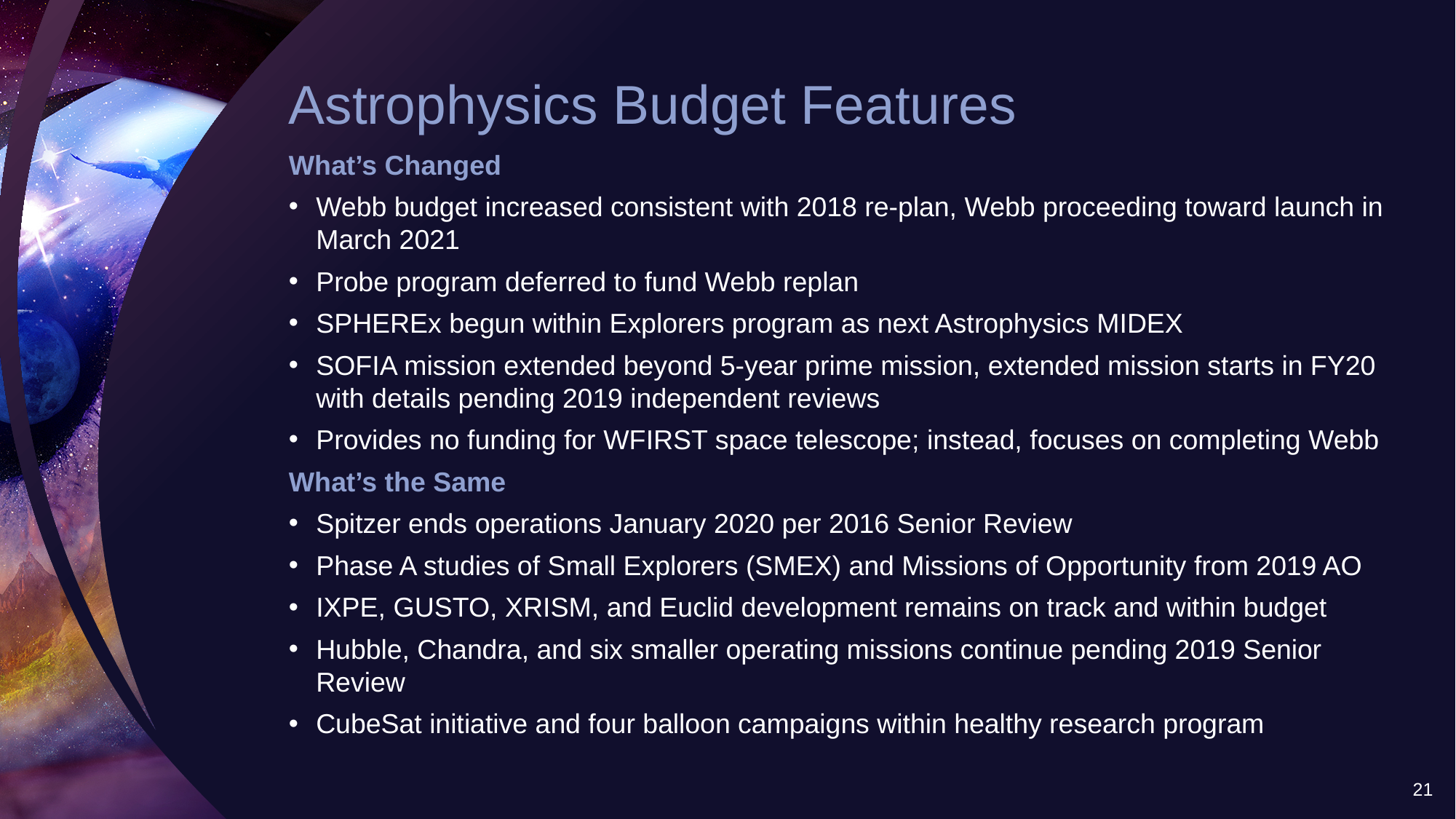

# Astrophysics Budget Features
What’s Changed
Webb budget increased consistent with 2018 re-plan, Webb proceeding toward launch in March 2021
Probe program deferred to fund Webb replan
SPHEREx begun within Explorers program as next Astrophysics MIDEX
SOFIA mission extended beyond 5-year prime mission, extended mission starts in FY20 with details pending 2019 independent reviews
Provides no funding for WFIRST space telescope; instead, focuses on completing Webb
What’s the Same
Spitzer ends operations January 2020 per 2016 Senior Review
Phase A studies of Small Explorers (SMEX) and Missions of Opportunity from 2019 AO
IXPE, GUSTO, XRISM, and Euclid development remains on track and within budget
Hubble, Chandra, and six smaller operating missions continue pending 2019 Senior Review
CubeSat initiative and four balloon campaigns within healthy research program
21